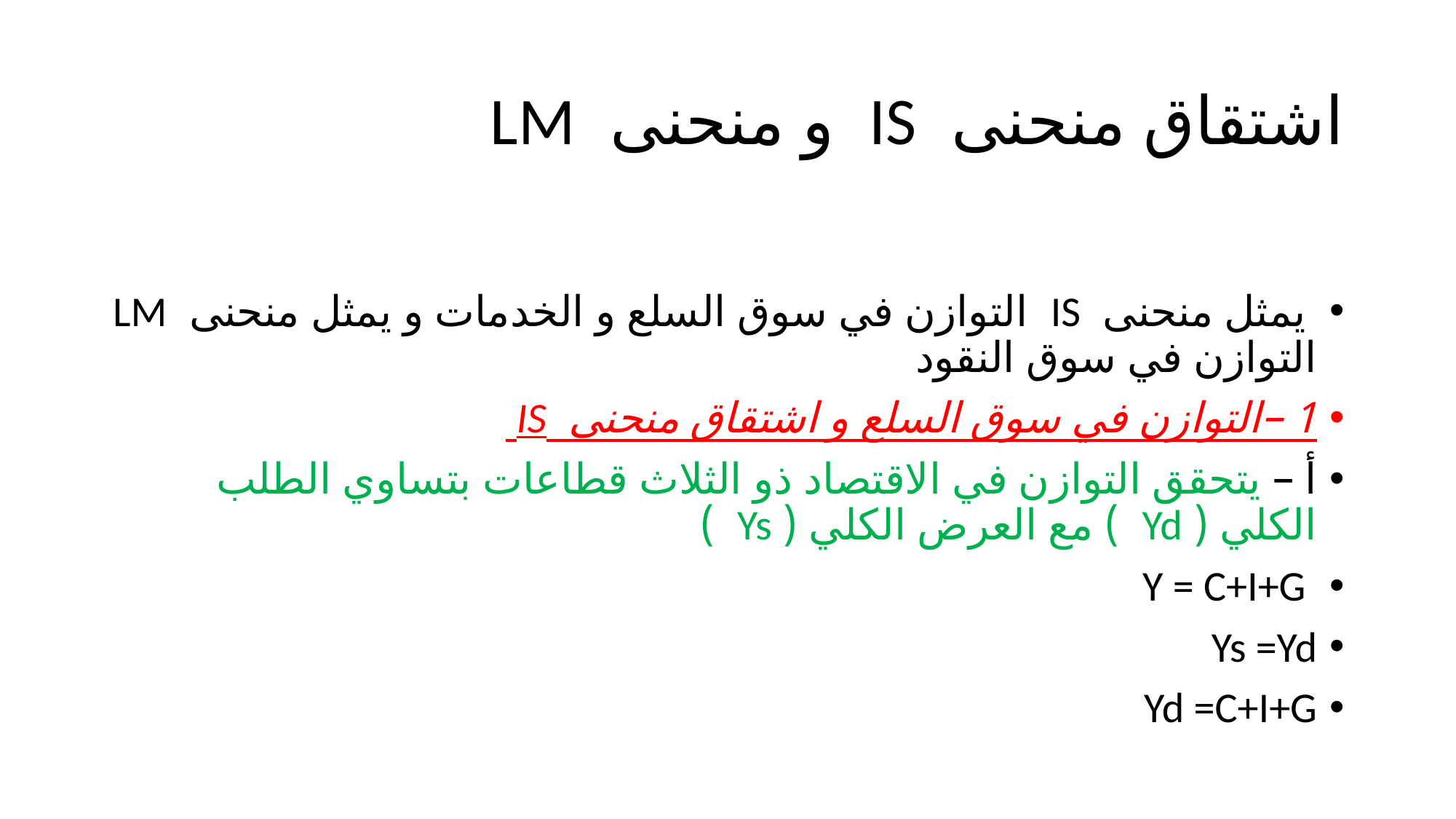

# اشتقاق منحنى  IS  و منحنى  LM

 يمثل منحنى  IS  التوازن في سوق السلع و الخدمات و يمثل منحنى  LM التوازن في سوق النقود
1 –التوازن في سوق السلع و اشتقاق منحنى  IS
أ – يتحقق التوازن في الاقتصاد ذو الثلاث قطاعات بتساوي الطلب الكلي ( Yd  ) مع العرض الكلي ( Ys  )
 Y = C+I+G
Ys =Yd
Yd =C+I+G